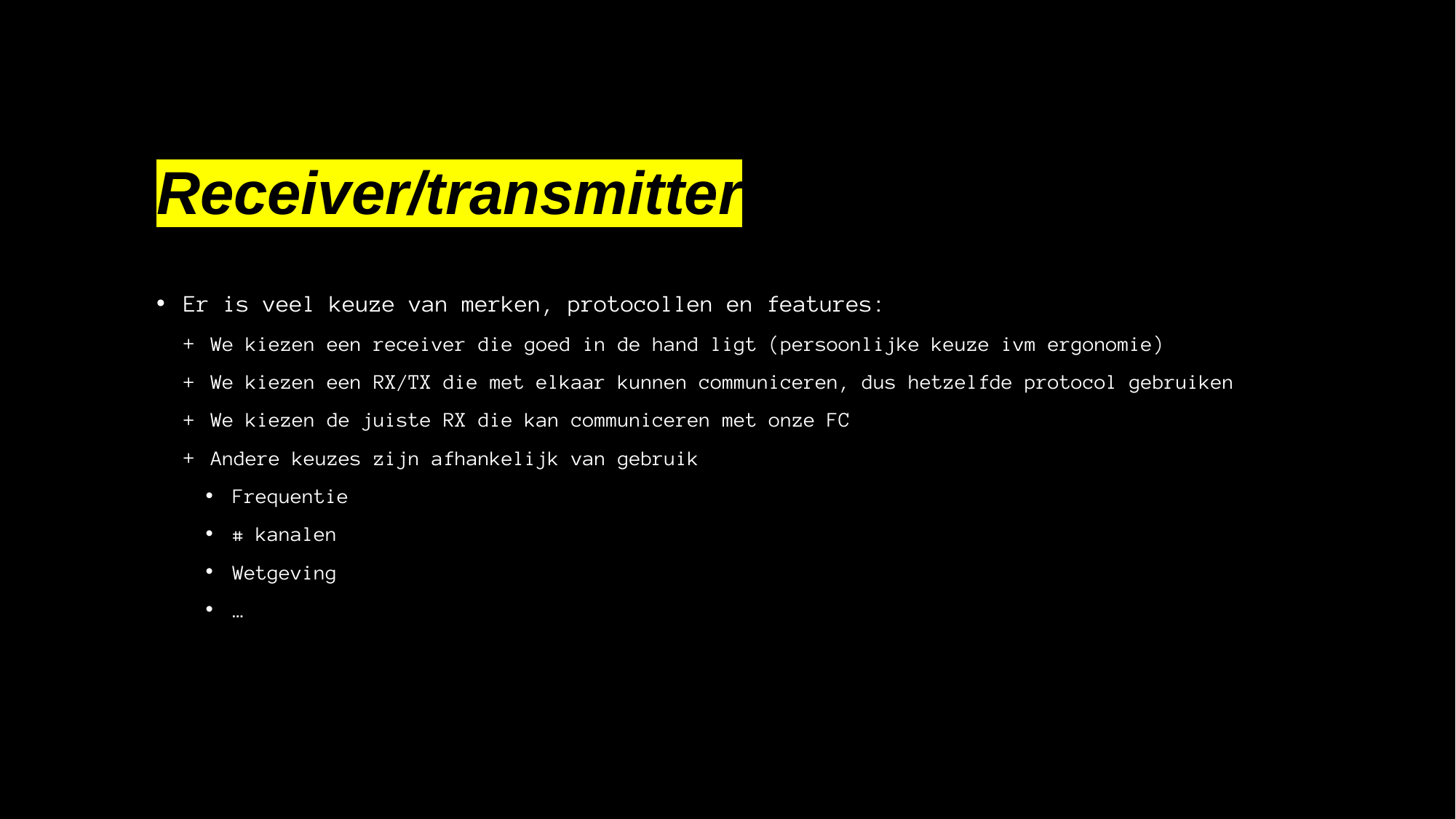

# Receiver/transmitter
Er is veel keuze van merken, protocollen en features:
We kiezen een receiver die goed in de hand ligt (persoonlijke keuze ivm ergonomie)
We kiezen een RX/TX die met elkaar kunnen communiceren, dus hetzelfde protocol gebruiken
We kiezen de juiste RX die kan communiceren met onze FC
Andere keuzes zijn afhankelijk van gebruik
Frequentie
# kanalen
Wetgeving
…